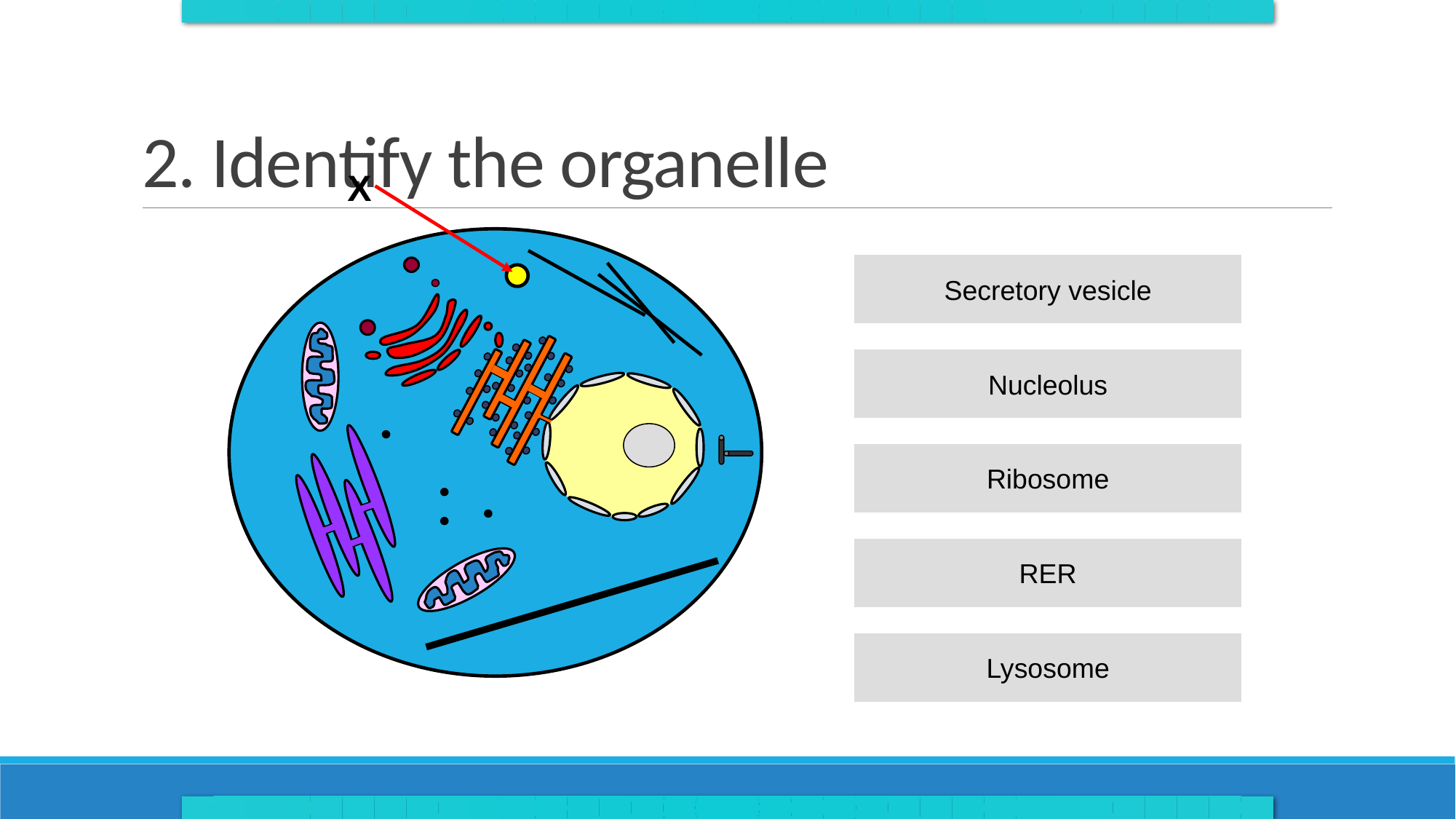

# 2. Identify the organelle
X

Secretory vesicle
Nucleolus
Ribosome
RER
Lysosome